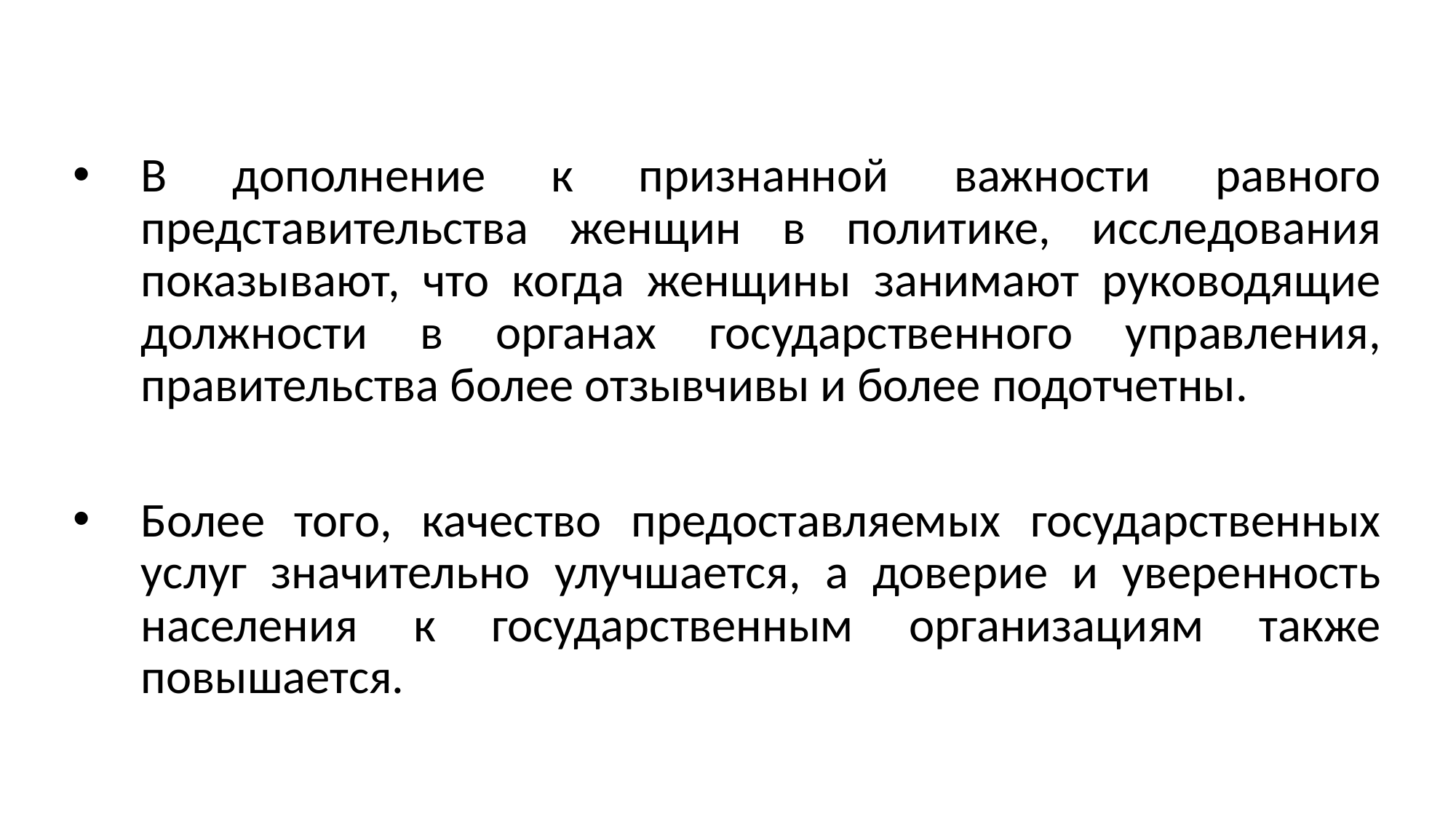

В дополнение к признанной важности равного представительства женщин в политике, исследования показывают, что когда женщины занимают руководящие должности в органах государственного управления, правительства более отзывчивы и более подотчетны.

Более того, качество предоставляемых государственных услуг значительно улучшается, а доверие и уверенность населения к государственным организациям также повышается.